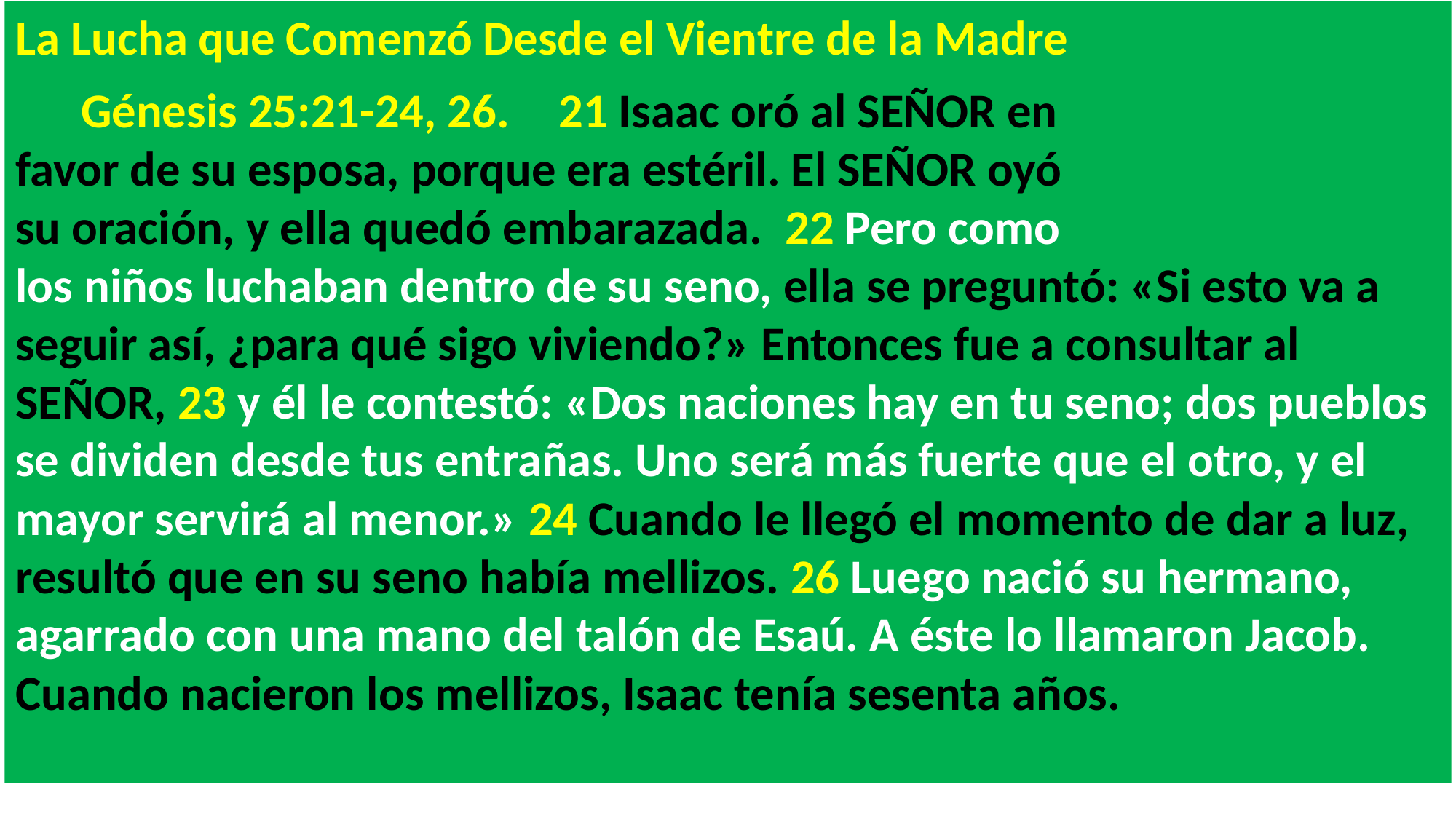

La Lucha que Comenzó Desde el Vientre de la Madre

      Génesis 25:21-24, 26.    21 Isaac oró al SEÑOR en
favor de su esposa, porque era estéril. El SEÑOR oyó
su oración, y ella quedó embarazada.  22 Pero como
los niños luchaban dentro de su seno, ella se preguntó: «Si esto va a seguir así, ¿para qué sigo viviendo?» Entonces fue a consultar al SEÑOR, 23 y él le contestó: «Dos naciones hay en tu seno; dos pueblos se dividen desde tus entrañas. Uno será más fuerte que el otro, y el mayor servirá al menor.» 24 Cuando le llegó el momento de dar a luz, resultó que en su seno había mellizos. 26 Luego nació su hermano, agarrado con una mano del talón de Esaú. A éste lo llamaron Jacob. Cuando nacieron los mellizos, Isaac tenía sesenta años.